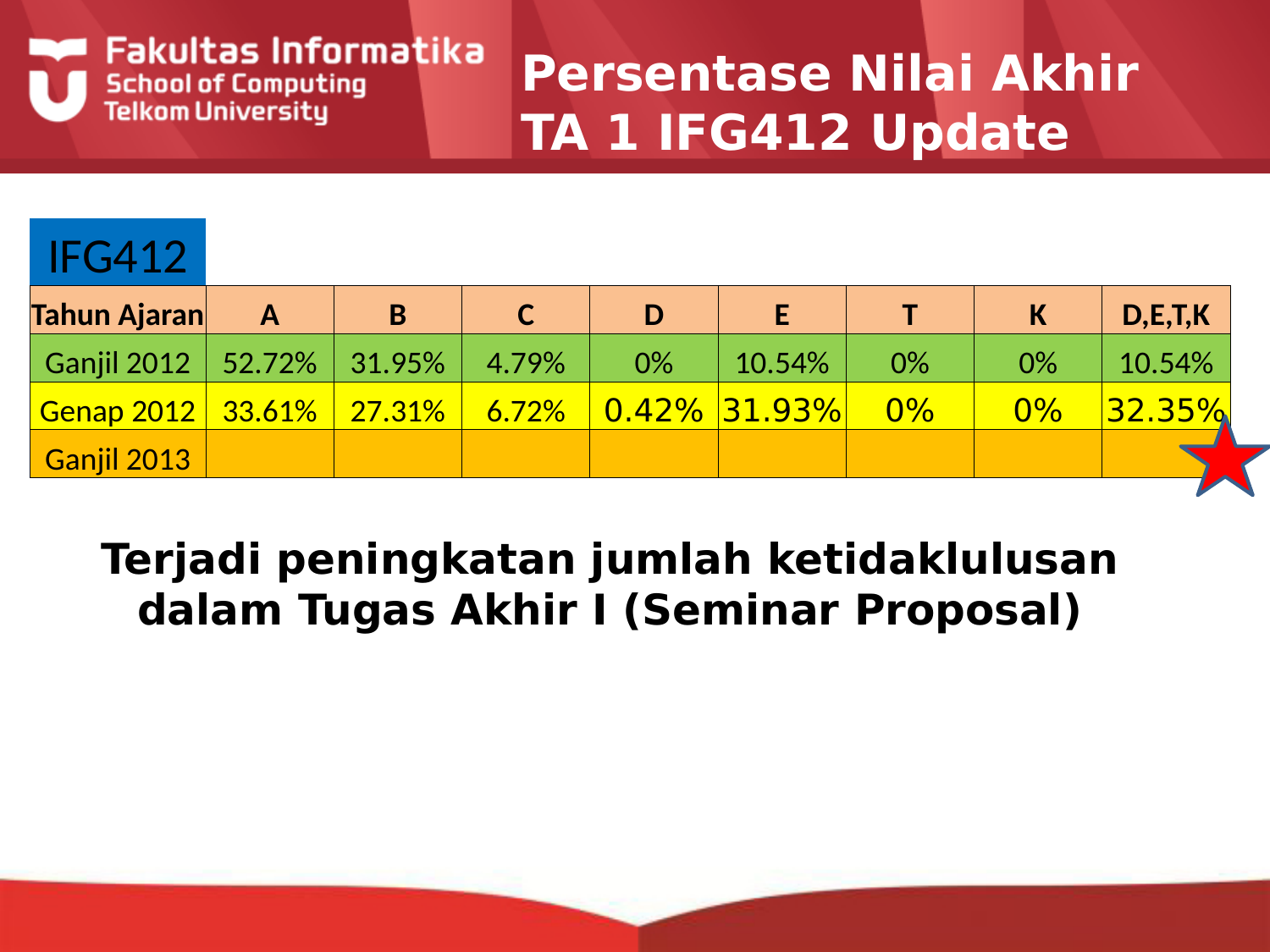

# Persentase Nilai Akhir TA 1 IFG412 Update
| IFG412 |  |  |  |  |  |  |  |  |
| --- | --- | --- | --- | --- | --- | --- | --- | --- |
| Tahun Ajaran | A | B | C | D | E | T | K | D,E,T,K |
| Ganjil 2012 | 52.72% | 31.95% | 4.79% | 0% | 10.54% | 0% | 0% | 10.54% |
| Genap 2012 | 33.61% | 27.31% | 6.72% | 0.42% | 31.93% | 0% | 0% | 32.35% |
| Ganjil 2013 |  |  |  |  |  |  |  |  |

Terjadi peningkatan jumlah ketidaklulusan dalam Tugas Akhir I (Seminar Proposal)